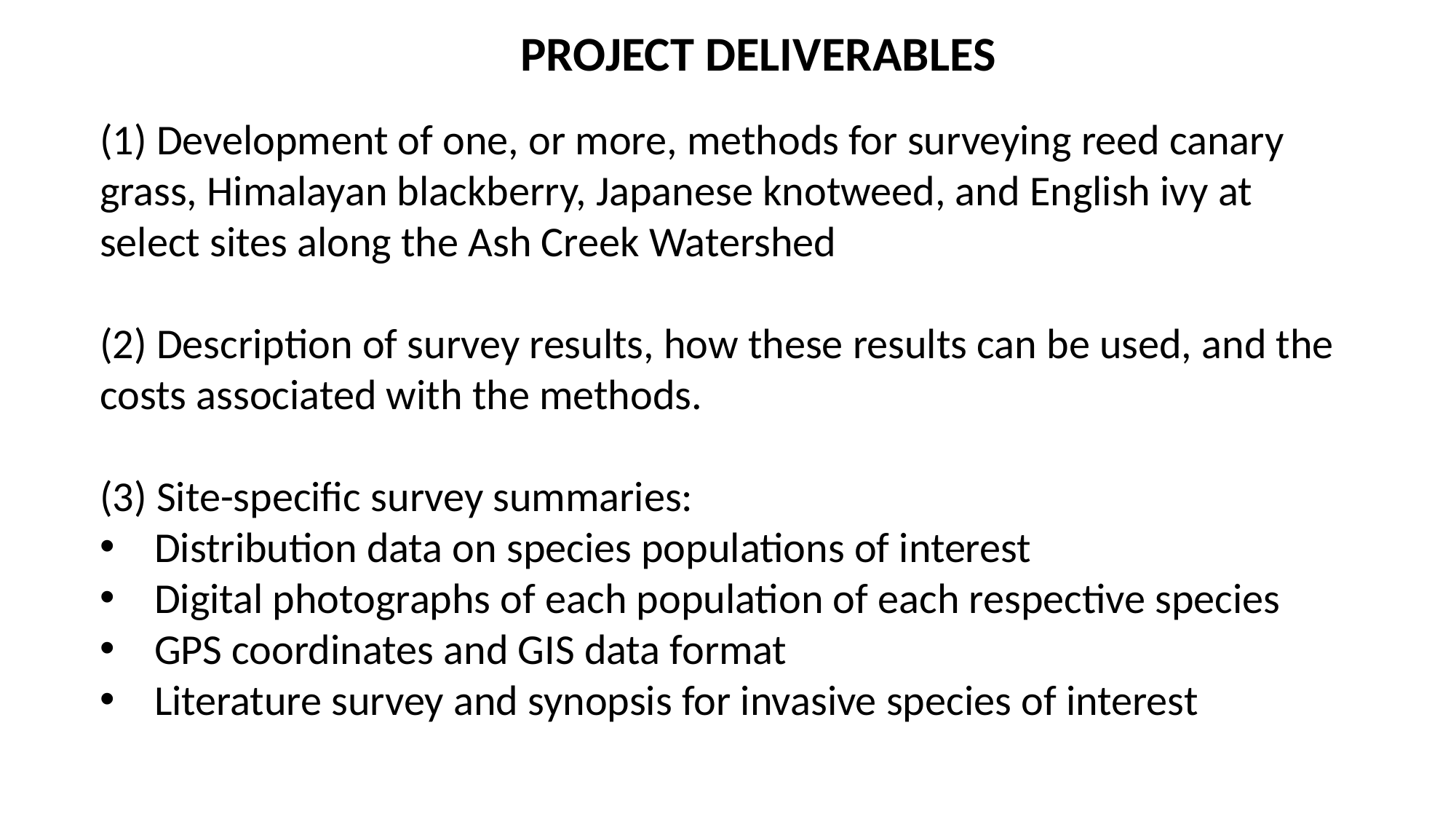

PROJECT DELIVERABLES
(1) Development of one, or more, methods for surveying reed canary grass, Himalayan blackberry, Japanese knotweed, and English ivy at select sites along the Ash Creek Watershed

(2) Description of survey results, how these results can be used, and the costs associated with the methods.

(3) Site-specific survey summaries:
Distribution data on species populations of interest
Digital photographs of each population of each respective species
GPS coordinates and GIS data format
Literature survey and synopsis for invasive species of interest